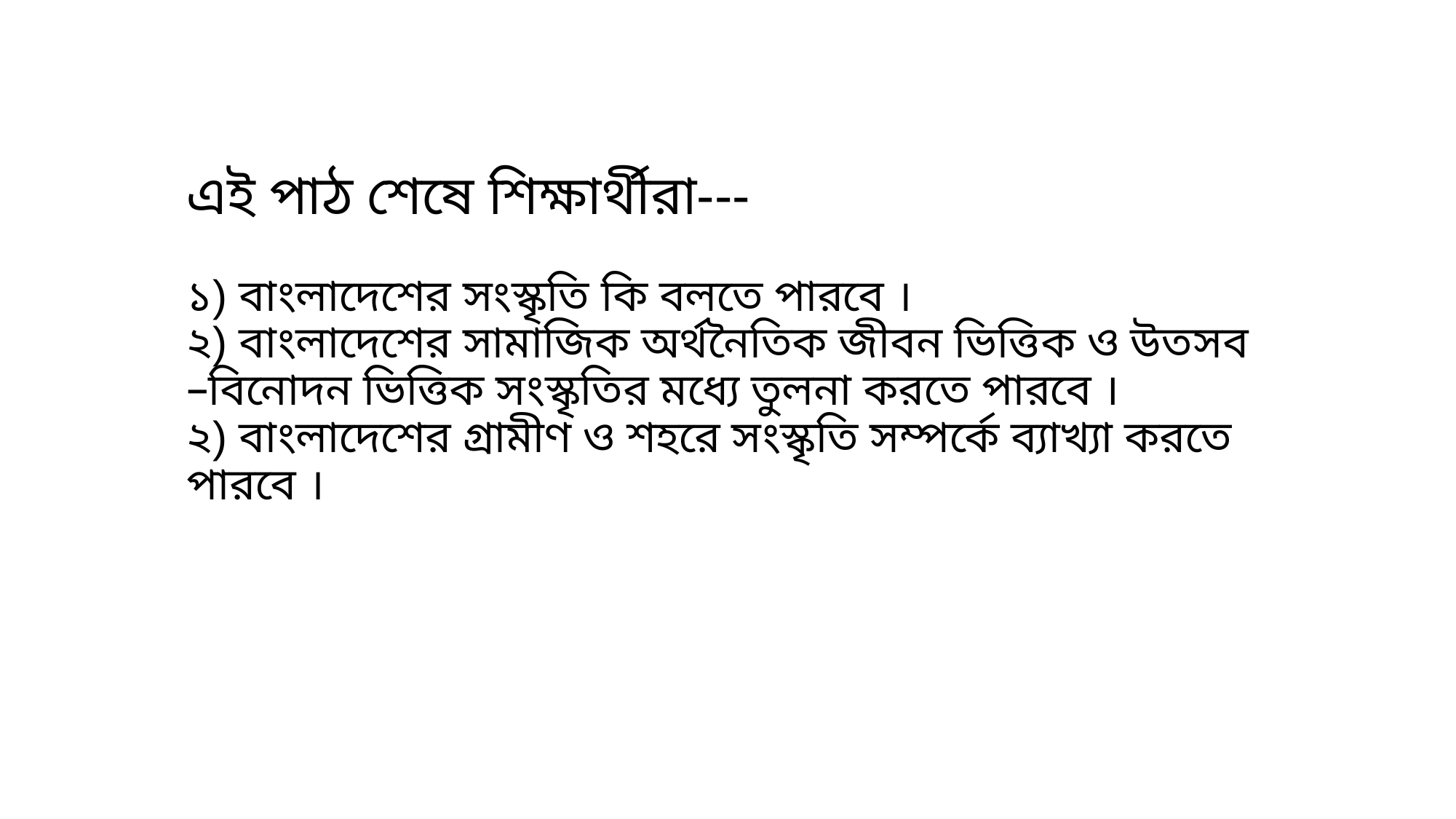

# এই পাঠ শেষে শিক্ষার্থীরা--- ১) বাংলাদেশের সংস্কৃতি কি বলতে পারবে । ২) বাংলাদেশের সামাজিক অর্থনৈতিক জীবন ভিত্তিক ও উতসব –বিনোদন ভিত্তিক সংস্কৃতির মধ্যে তুলনা করতে পারবে । ২) বাংলাদেশের গ্রামীণ ও শহরে সংস্কৃতি সম্পর্কে ব্যাখ্যা করতে পারবে ।